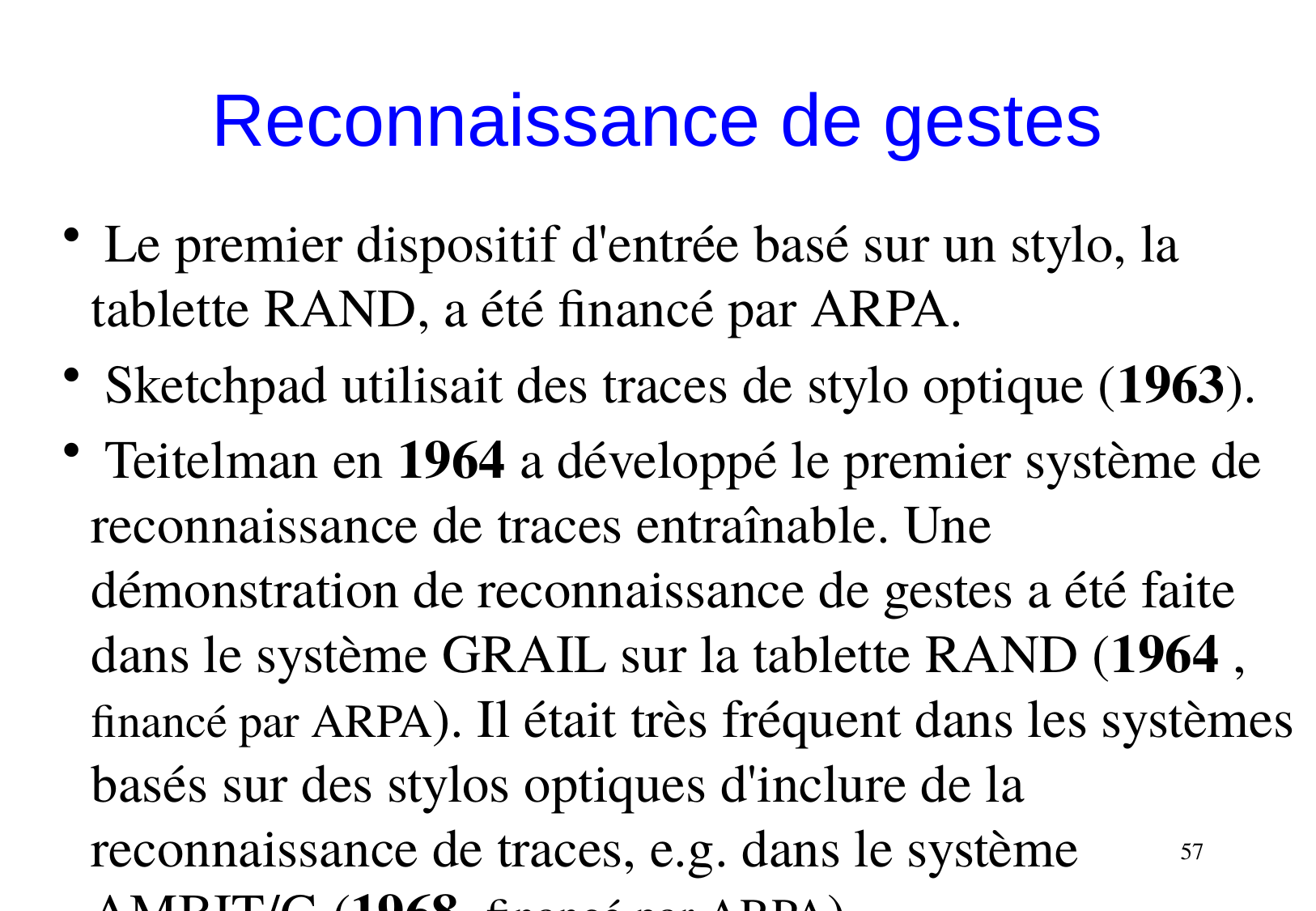

# Reconnaissance de gestes
 Le premier dispositif d'entrée basé sur un stylo, la tablette RAND, a été financé par ARPA.
 Sketchpad utilisait des traces de stylo optique (1963).
 Teitelman en 1964 a développé le premier système de reconnaissance de traces entraînable. Une démonstration de reconnaissance de gestes a été faite dans le système GRAIL sur la tablette RAND (1964 , financé par ARPA). Il était très fréquent dans les systèmes basés sur des stylos optiques d'inclure de la reconnaissance de traces, e.g. dans le système AMBIT/G (1968, financé par ARPA).
57